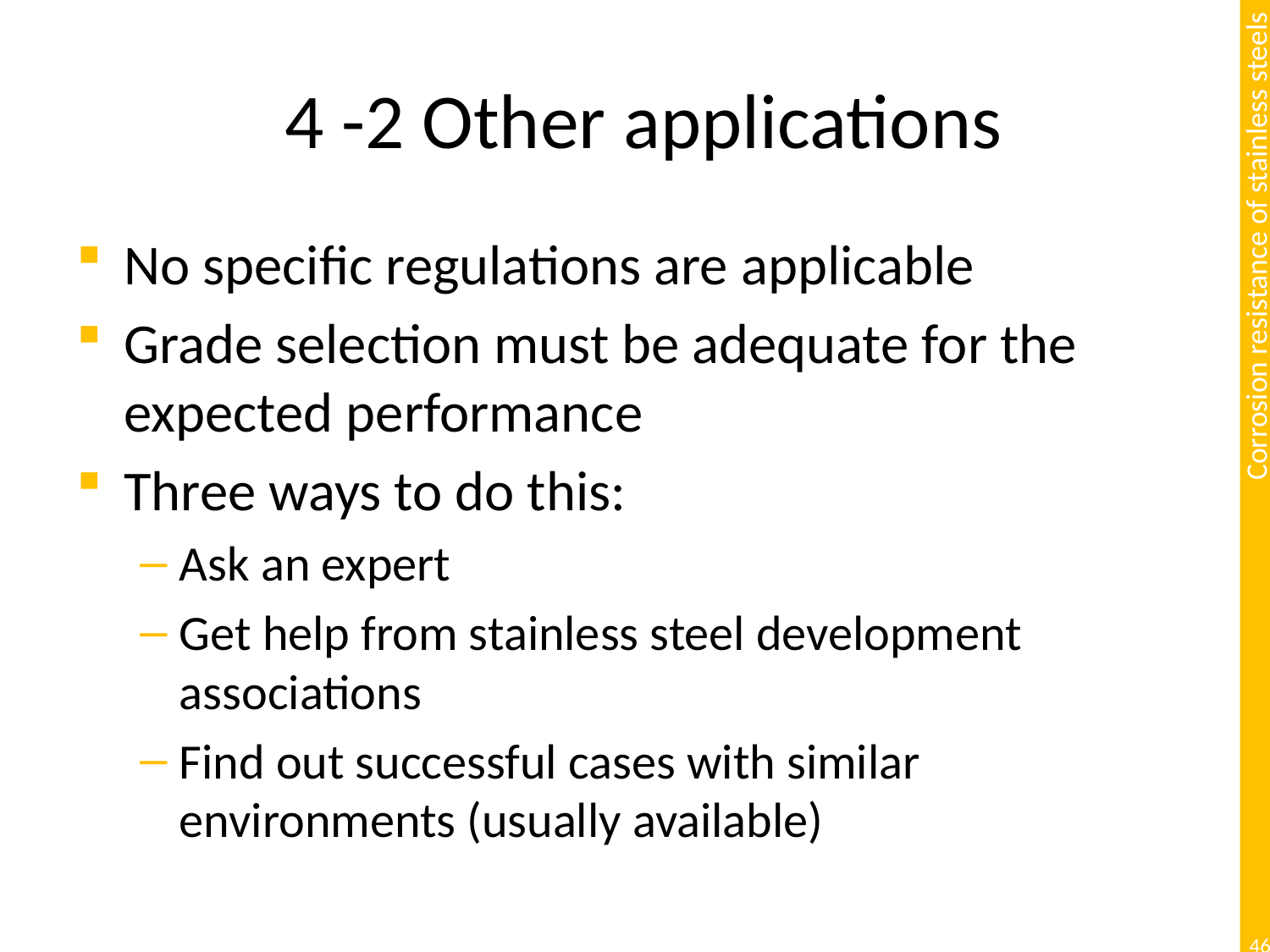

# 4 -2 Other applications
No specific regulations are applicable
Grade selection must be adequate for the expected performance
Three ways to do this:
Ask an expert
Get help from stainless steel development associations
Find out successful cases with similar environments (usually available)
46